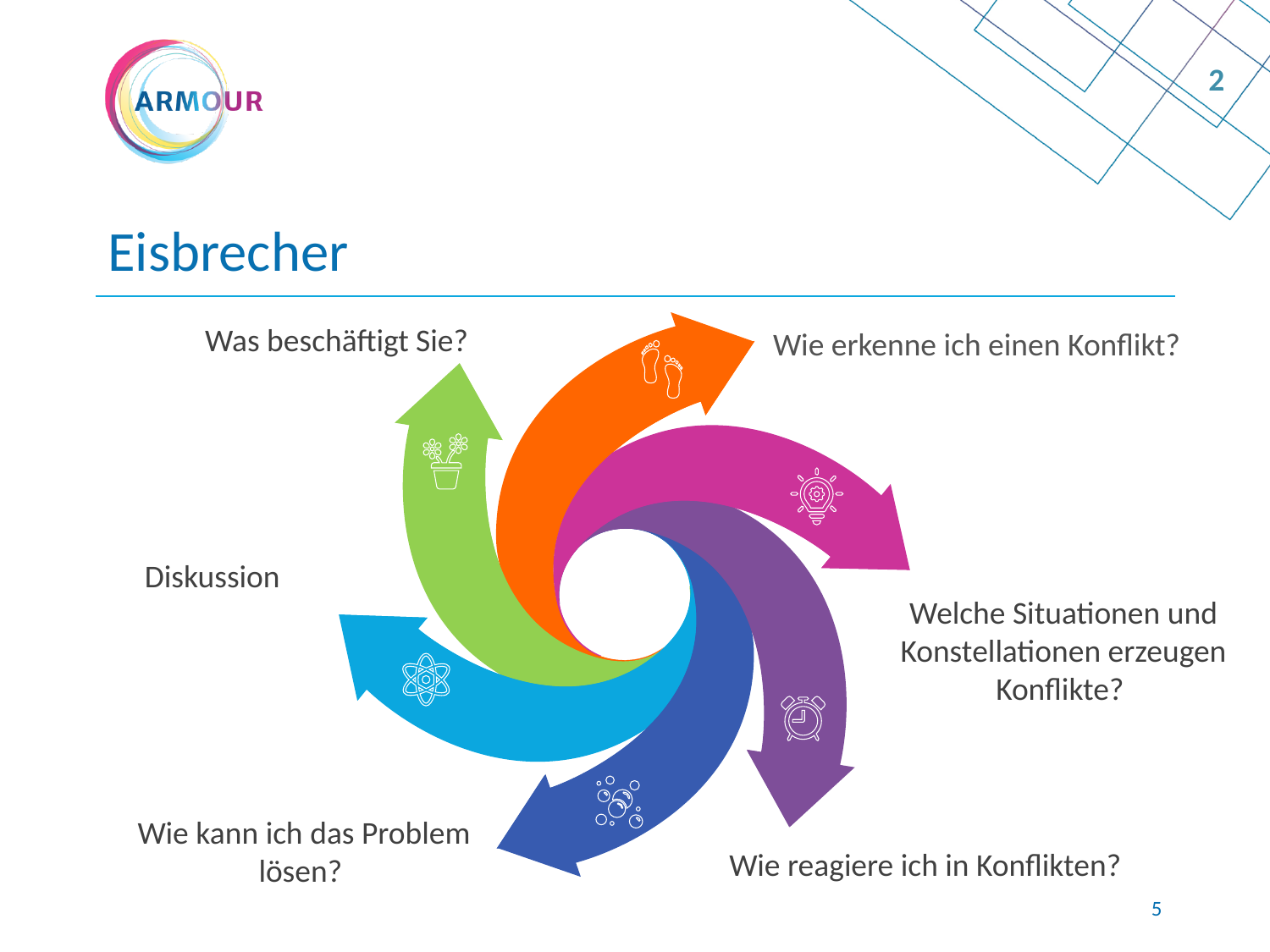

2
# Eisbrecher

Was beschäftigt Sie?
Wie erkenne ich einen Konflikt?

Diskussion
Welche Situationen und Konstellationen erzeugen Konflikte?

Wie kann ich das Problem lösen?
Wie reagiere ich in Konflikten?
5